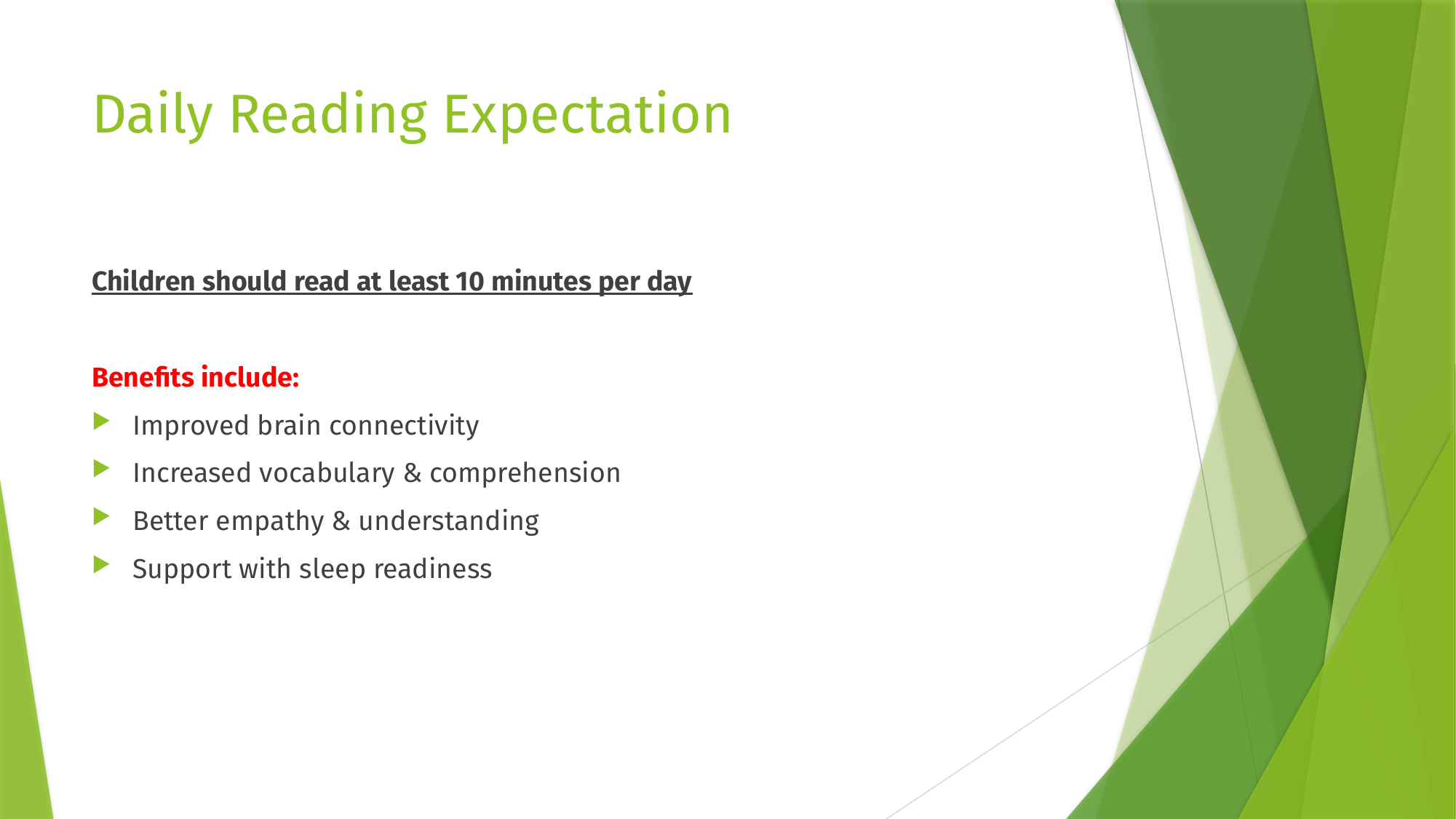

# Daily Reading Expectation
Children should read at least 10 minutes per day

Benefits include:
Improved brain connectivity
Increased vocabulary & comprehension
Better empathy & understanding
Support with sleep readiness